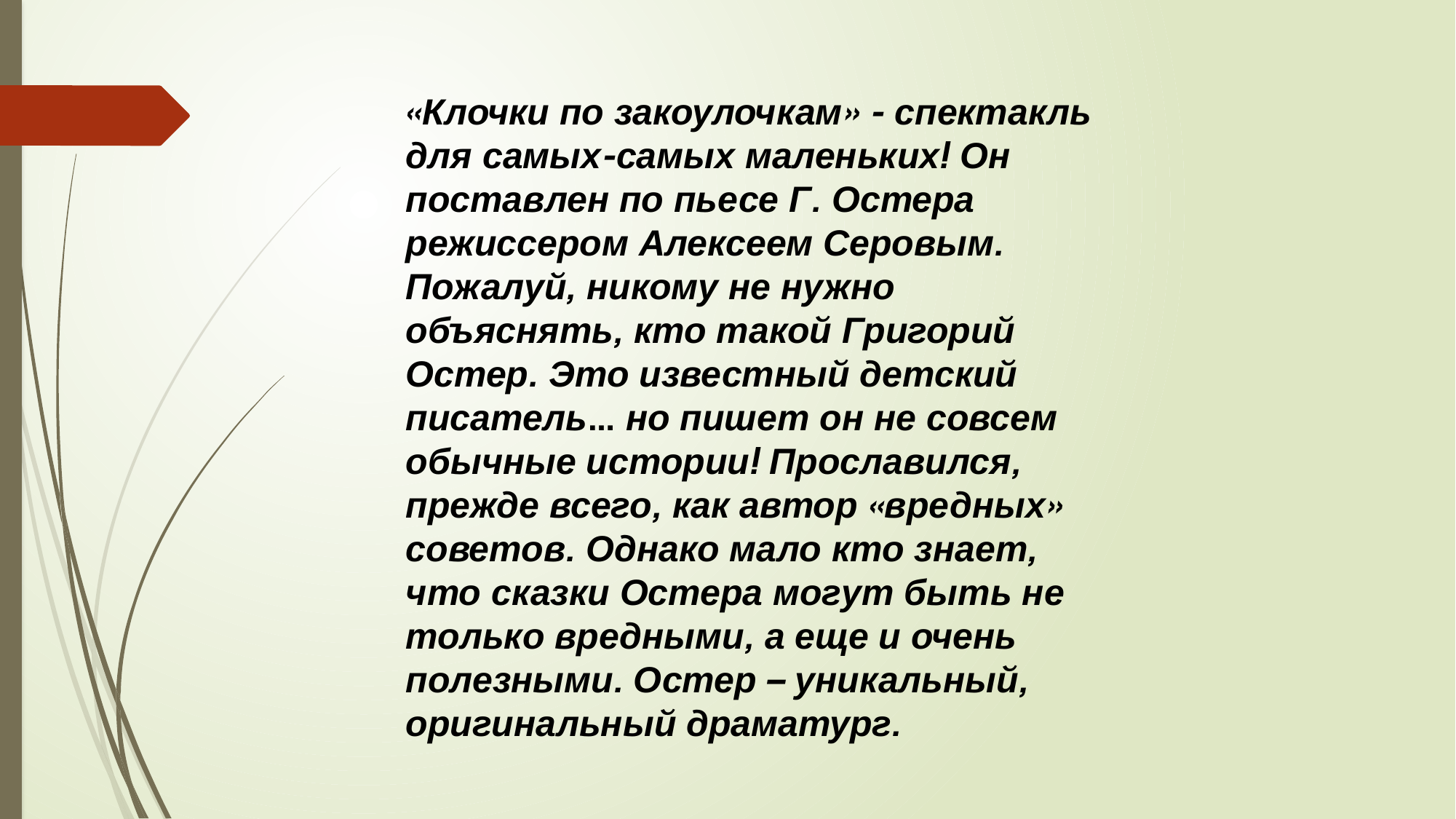

«Клочки по закоулочкам» - спектакль для самых-самых маленьких! Он поставлен по пьесе Г. Остера режиссером Алексеем Серовым. Пожалуй, никому не нужно объяснять, кто такой Григорий Остер. Это известный детский писатель… но пишет он не совсем обычные истории! Прославился, прежде всего, как автор «вредных» советов. Однако мало кто знает, что сказки Остера могут быть не только вредными, а еще и очень полезными. Остер – уникальный, оригинальный драматург.